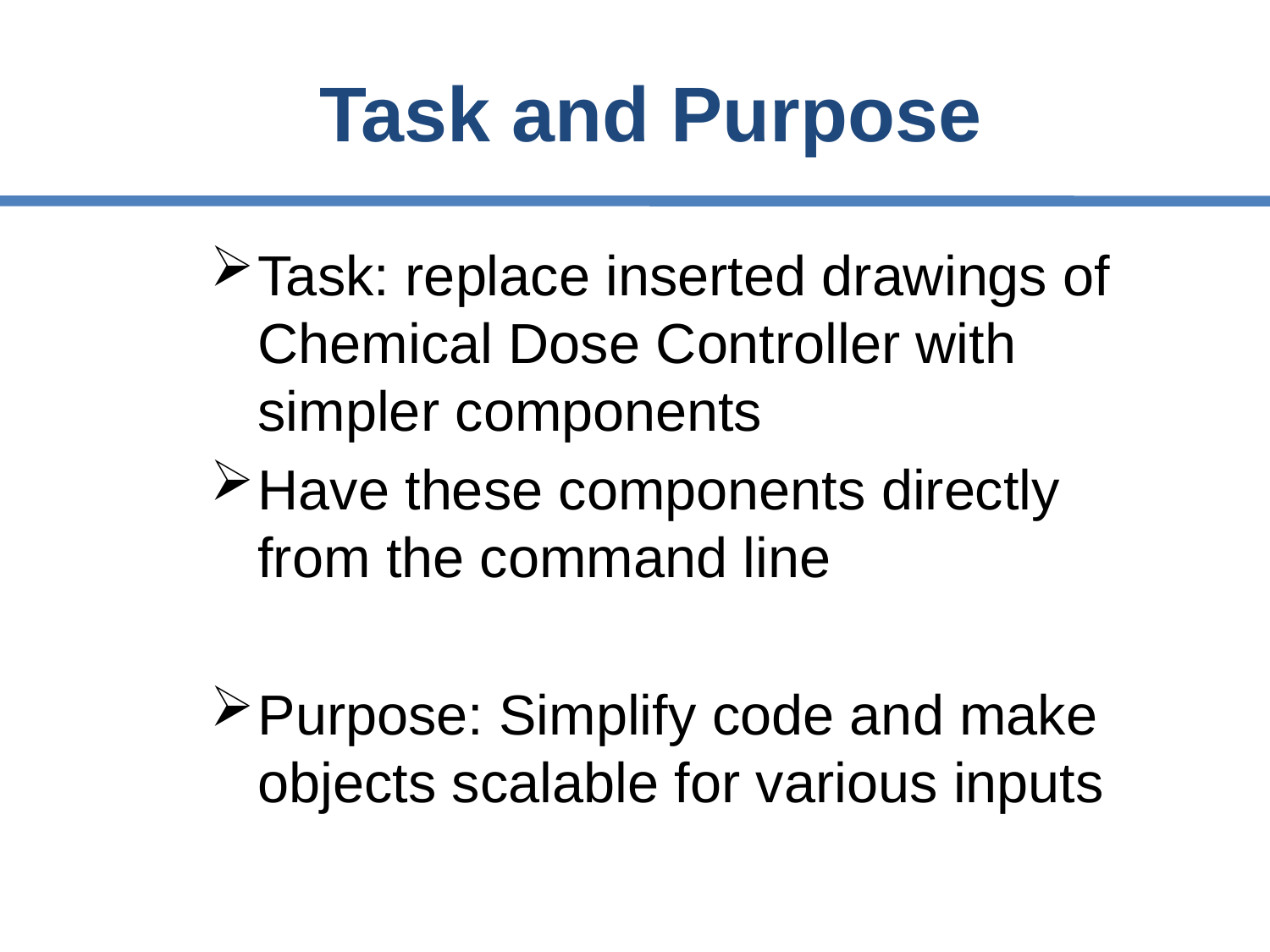

# Task and Purpose
Task: replace inserted drawings of Chemical Dose Controller with simpler components
Have these components directly from the command line

Purpose: Simplify code and make objects scalable for various inputs